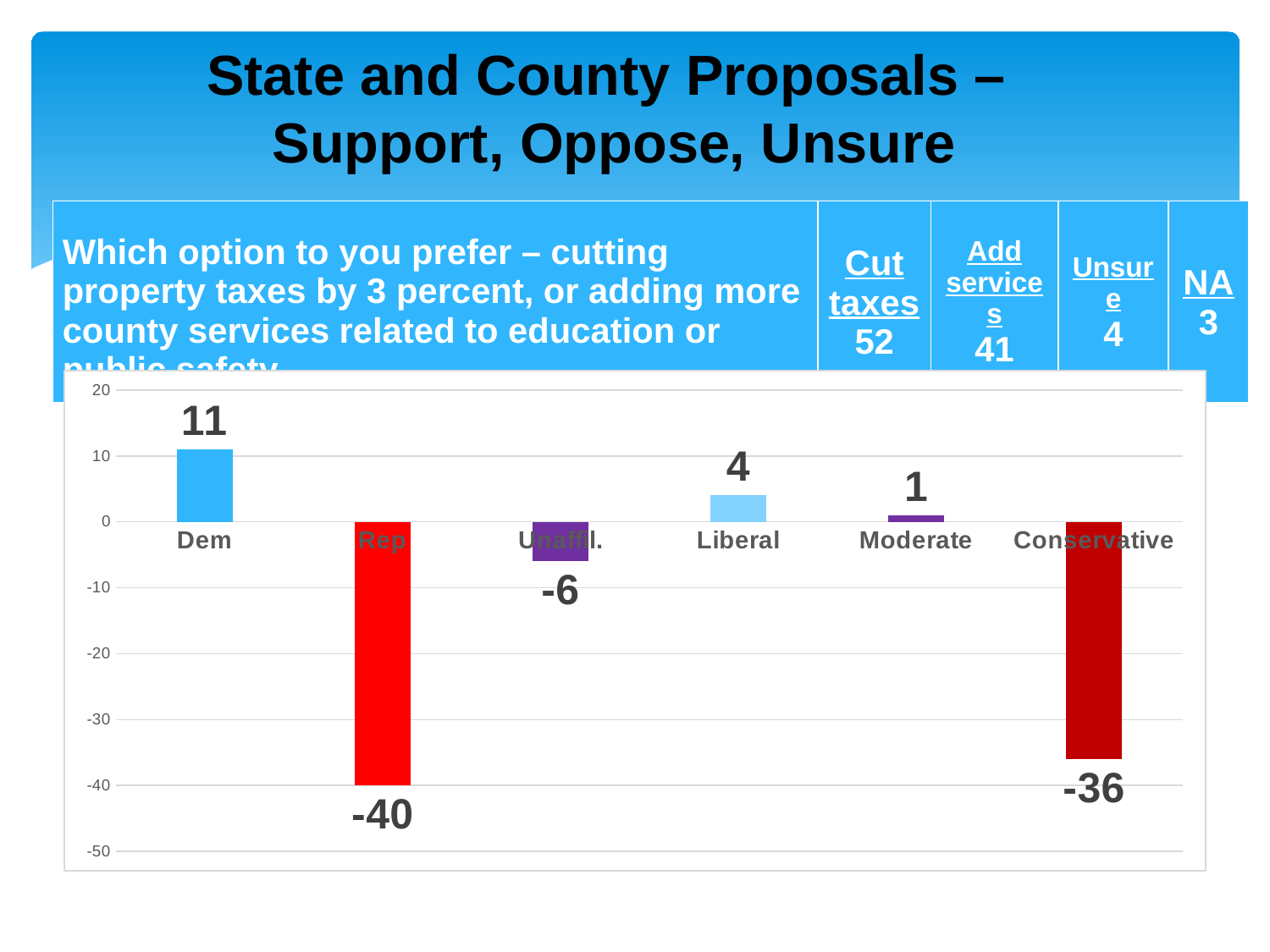

State and County Proposals –
Support, Oppose, Unsure
| Which option to you prefer – cutting property taxes by 3 percent, or adding more county services related to education or public safety | Cut taxes 52 | Add services 41 | Unsure 4 | NA 3 |
| --- | --- | --- | --- | --- |

### Chart

| Category |  |
|---|---|
| Dem | 11.0 |
| Rep | -40.0 |
| Unaffil. | -6.0 |
| Liberal | 4.0 |
| Moderate | 1.0 |
| Conservative | -36.0 |